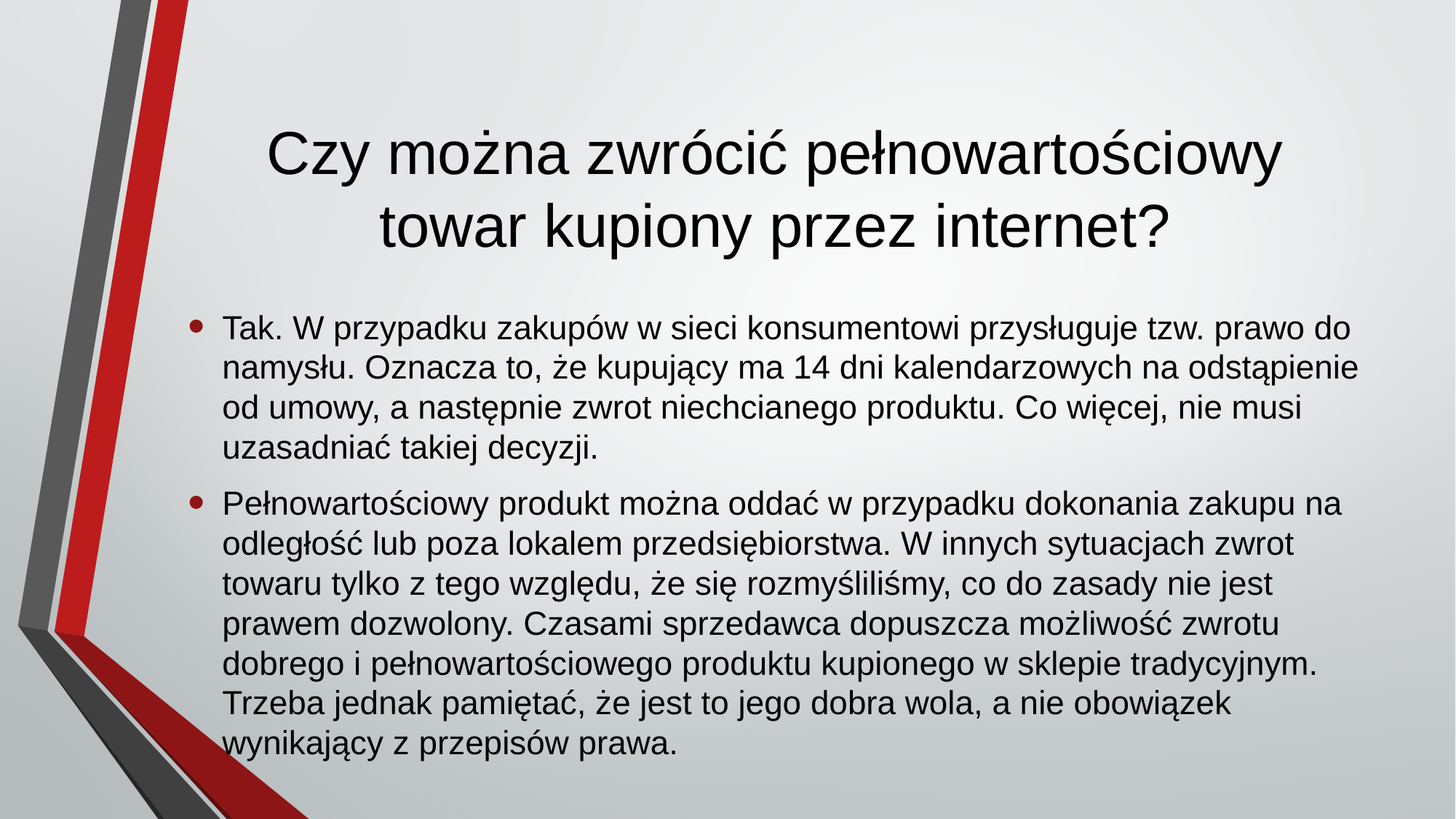

# Czy można zwrócić pełnowartościowy towar kupiony przez internet?
Tak. W przypadku zakupów w sieci konsumentowi przysługuje tzw. prawo do namysłu. Oznacza to, że kupujący ma 14 dni kalendarzowych na odstąpienie od umowy, a następnie zwrot niechcianego produktu. Co więcej, nie musi uzasadniać takiej decyzji.
Pełnowartościowy produkt można oddać w przypadku dokonania zakupu na odległość lub poza lokalem przedsiębiorstwa. W innych sytuacjach zwrot towaru tylko z tego względu, że się rozmyśliliśmy, co do zasady nie jest prawem dozwolony. Czasami sprzedawca dopuszcza możliwość zwrotu dobrego i pełnowartościowego produktu kupionego w sklepie tradycyjnym. Trzeba jednak pamiętać, że jest to jego dobra wola, a nie obowiązek wynikający z przepisów prawa.